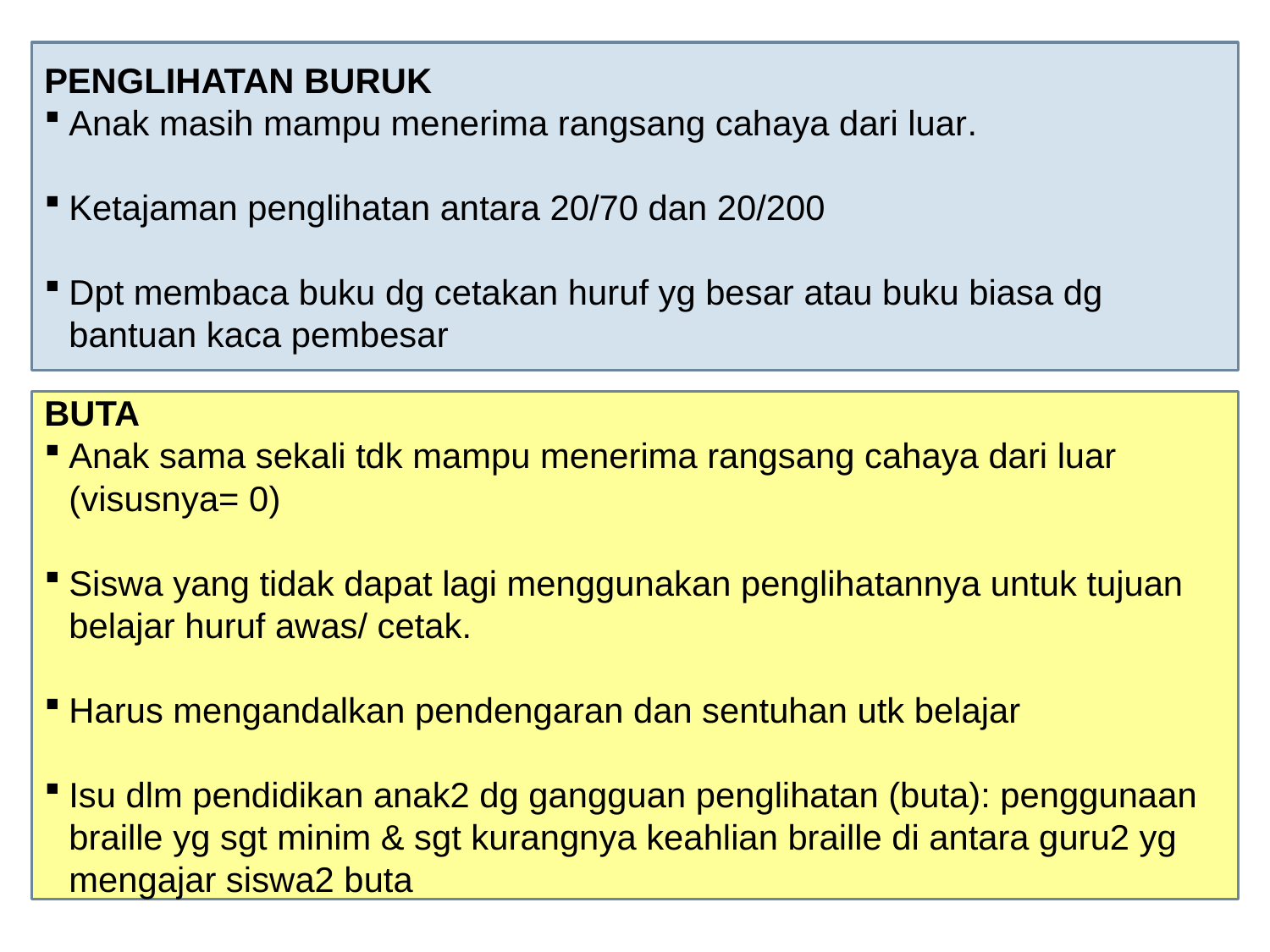

PENGLIHATAN BURUK
Anak masih mampu menerima rangsang cahaya dari luar.

Ketajaman penglihatan antara 20/70 dan 20/200

Dpt membaca buku dg cetakan huruf yg besar atau buku biasa dg bantuan kaca pembesar
BUTA
Anak sama sekali tdk mampu menerima rangsang cahaya dari luar (visusnya= 0)

Siswa yang tidak dapat lagi menggunakan penglihatannya untuk tujuan belajar huruf awas/ cetak.

Harus mengandalkan pendengaran dan sentuhan utk belajar

Isu dlm pendidikan anak2 dg gangguan penglihatan (buta): penggunaan braille yg sgt minim & sgt kurangnya keahlian braille di antara guru2 yg mengajar siswa2 buta